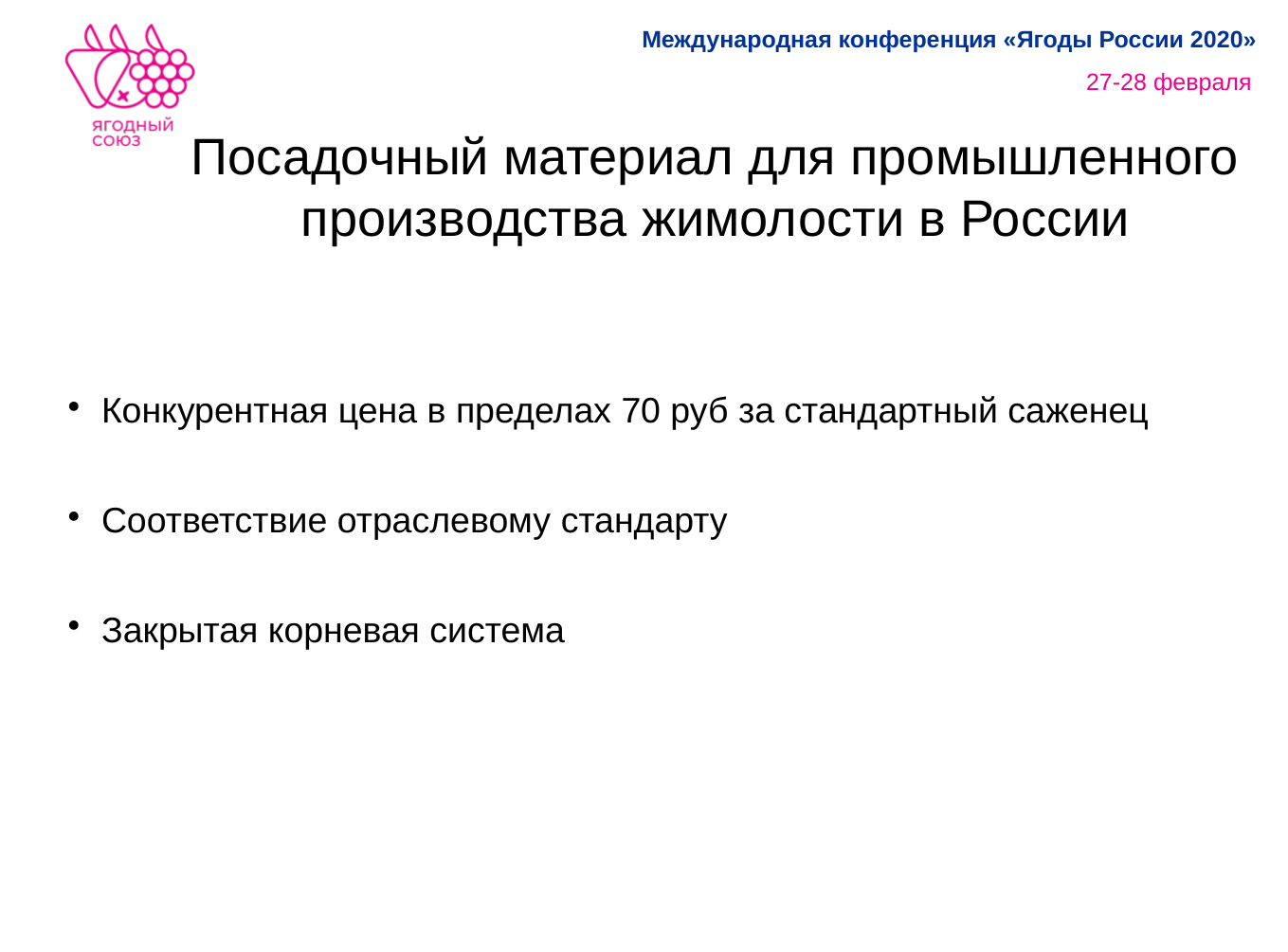

Посадочный материал для промышленного производства жимолости в России
Конкурентная цена в пределах 70 руб за стандартный саженец
Соответствие отраслевому стандарту
Закрытая корневая система